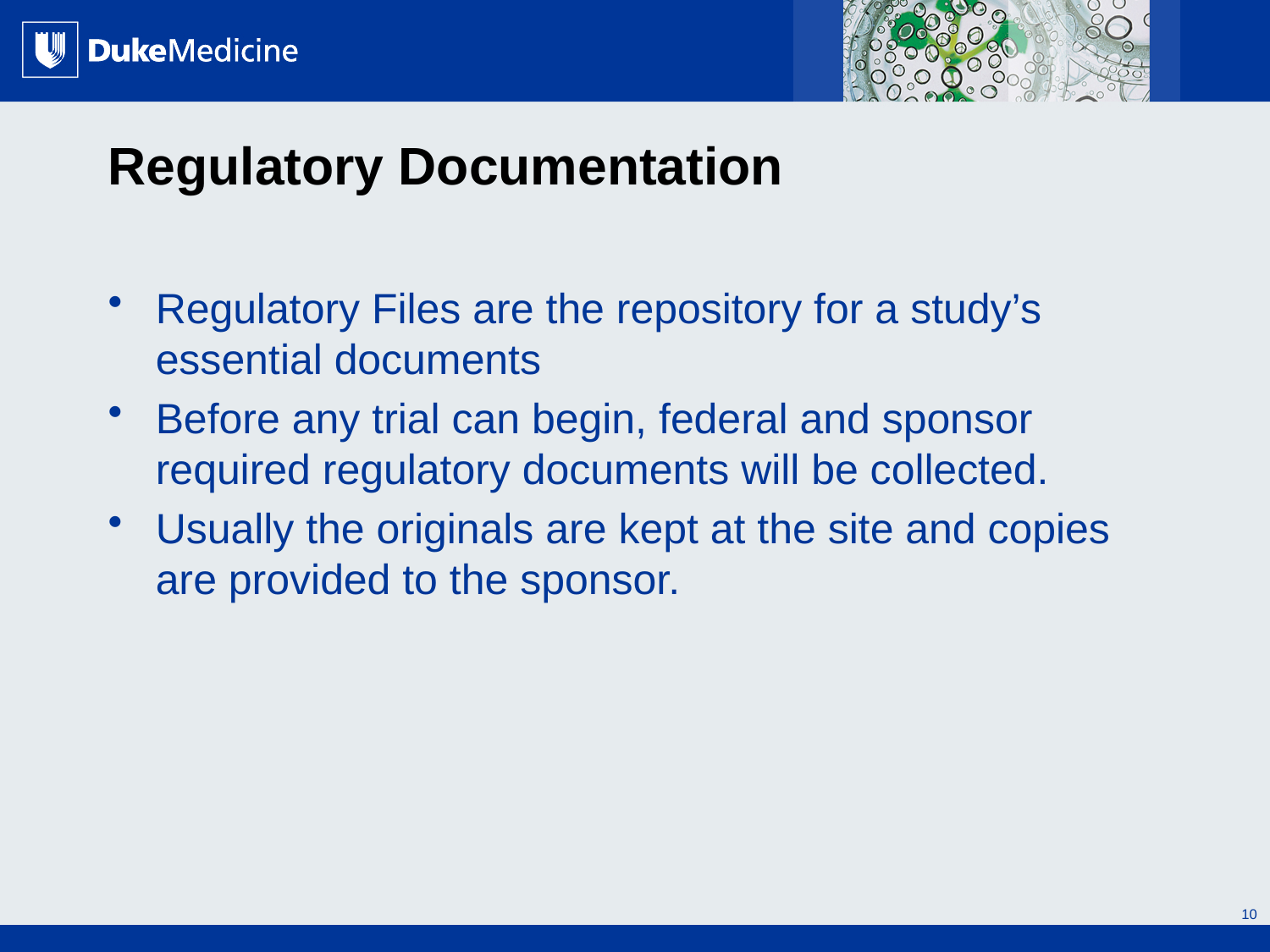

# Regulatory Documentation
Regulatory Files are the repository for a study’s essential documents
Before any trial can begin, federal and sponsor required regulatory documents will be collected.
Usually the originals are kept at the site and copies are provided to the sponsor.
10